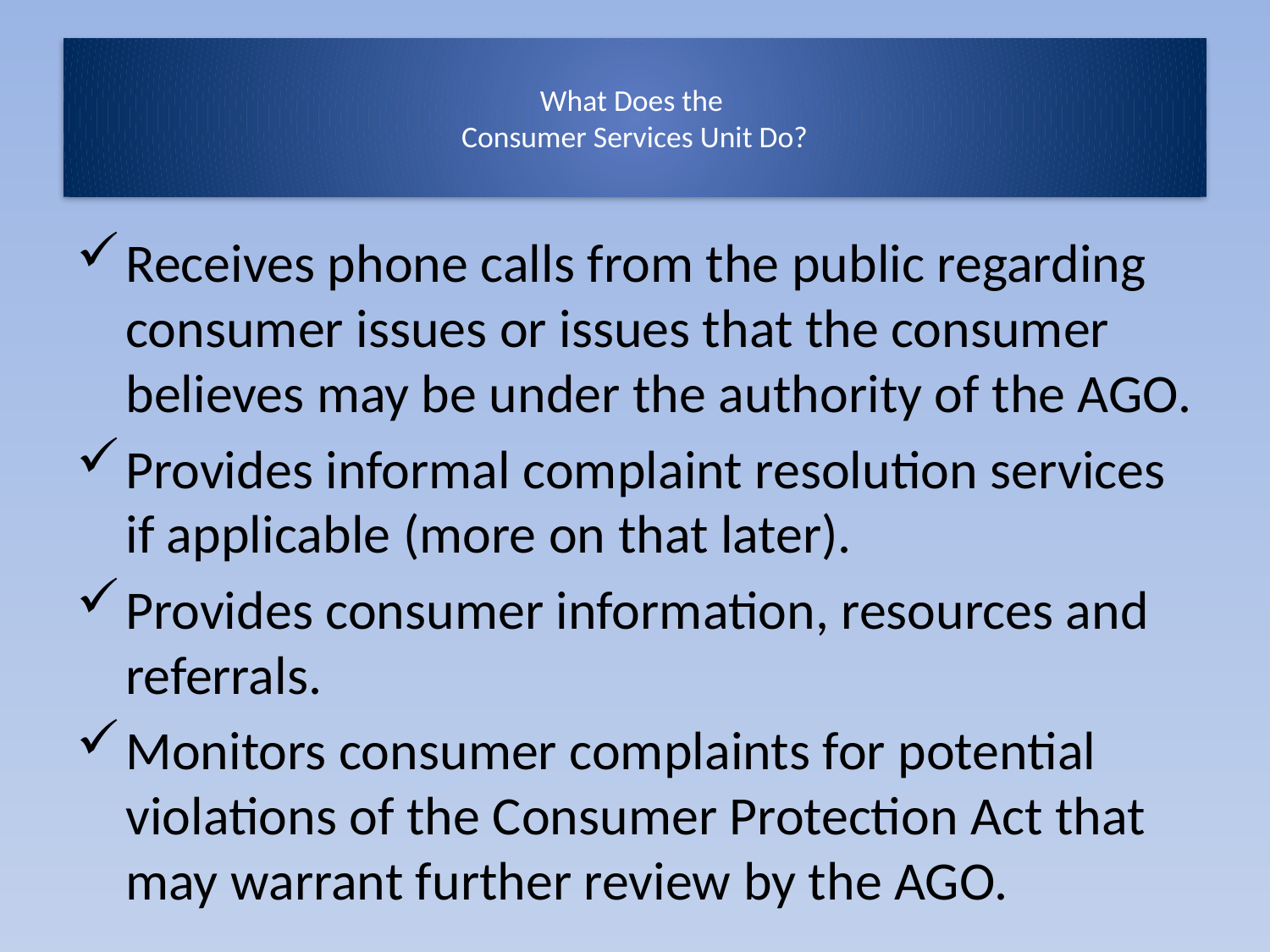

# What Does the Consumer Services Unit Do?
Receives phone calls from the public regarding consumer issues or issues that the consumer believes may be under the authority of the AGO.
Provides informal complaint resolution services if applicable (more on that later).
Provides consumer information, resources and referrals.
Monitors consumer complaints for potential violations of the Consumer Protection Act that may warrant further review by the AGO.